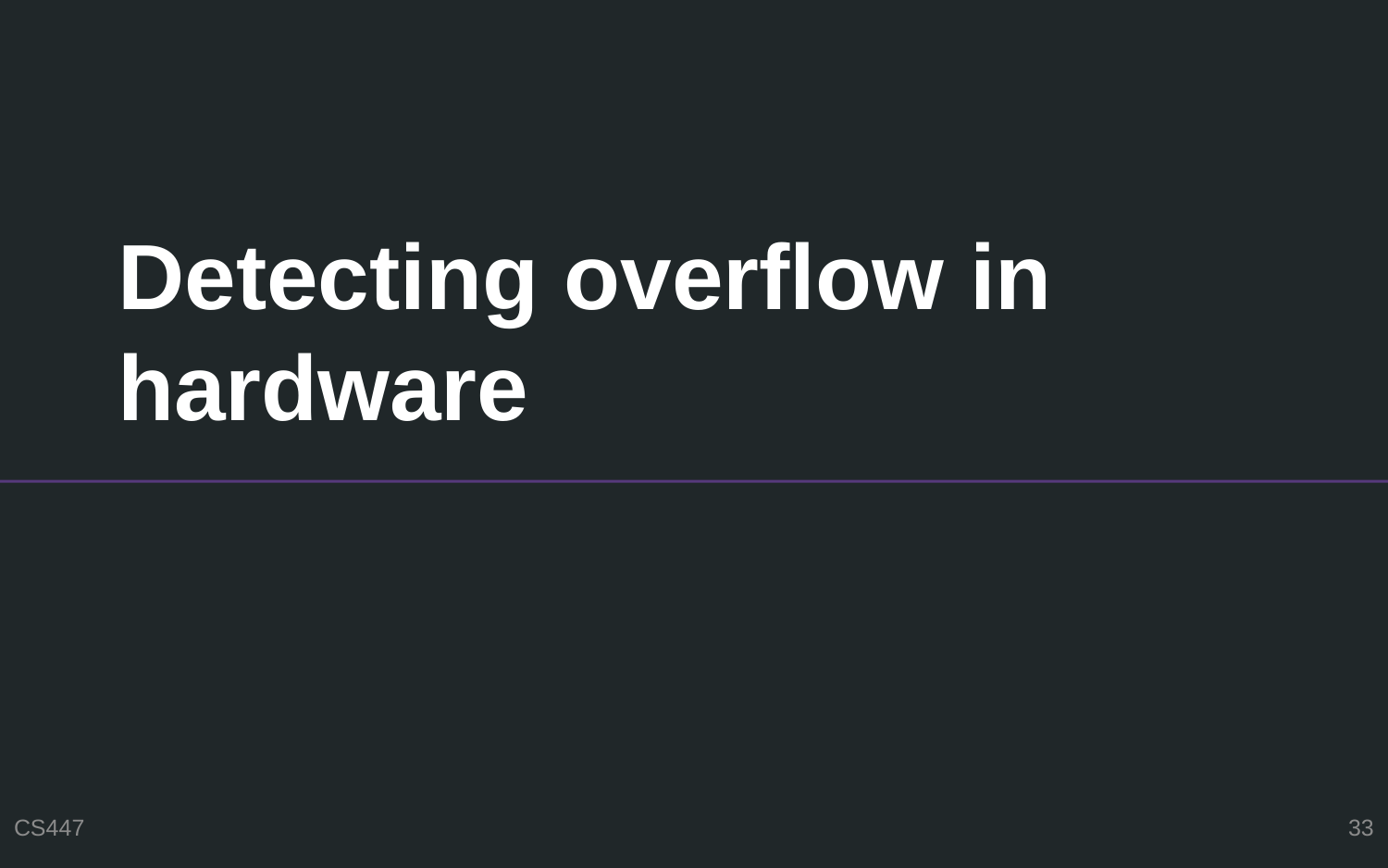

# Detecting overflow in hardware
CS447
33